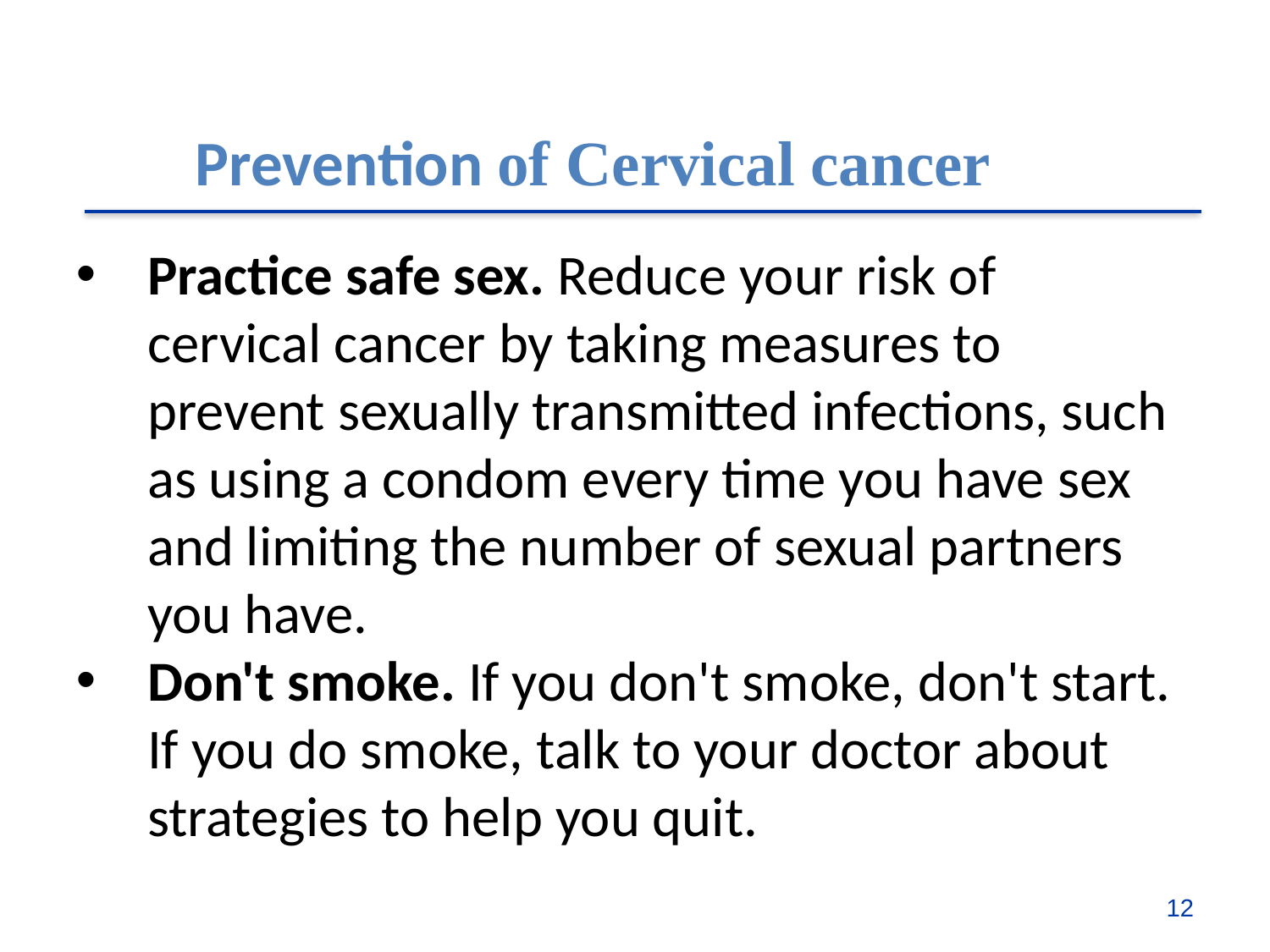

Prevention of Cervical cancer

Practice safe sex. Reduce your risk of cervical cancer by taking measures to prevent sexually transmitted infections, such as using a condom every time you have sex and limiting the number of sexual partners you have.
Don't smoke. If you don't smoke, don't start. If you do smoke, talk to your doctor about strategies to help you quit.

12